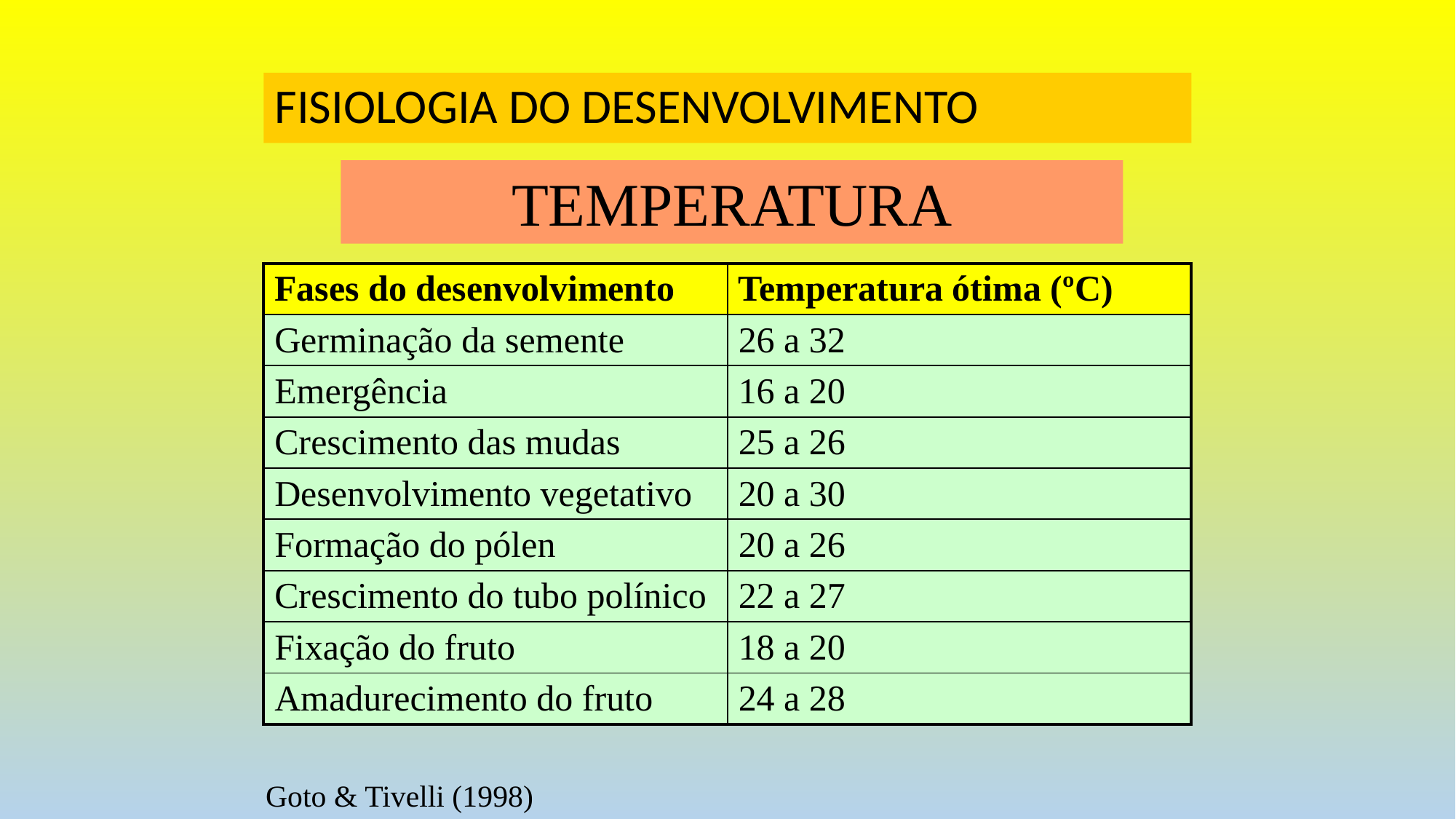

# FISIOLOGIA DO DESENVOLVIMENTO
TEMPERATURA
| Fases do desenvolvimento | Temperatura ótima (ºC) |
| --- | --- |
| Germinação da semente | 26 a 32 |
| Emergência | 16 a 20 |
| Crescimento das mudas | 25 a 26 |
| Desenvolvimento vegetativo | 20 a 30 |
| Formação do pólen | 20 a 26 |
| Crescimento do tubo polínico | 22 a 27 |
| Fixação do fruto | 18 a 20 |
| Amadurecimento do fruto | 24 a 28 |
Goto & Tivelli (1998)